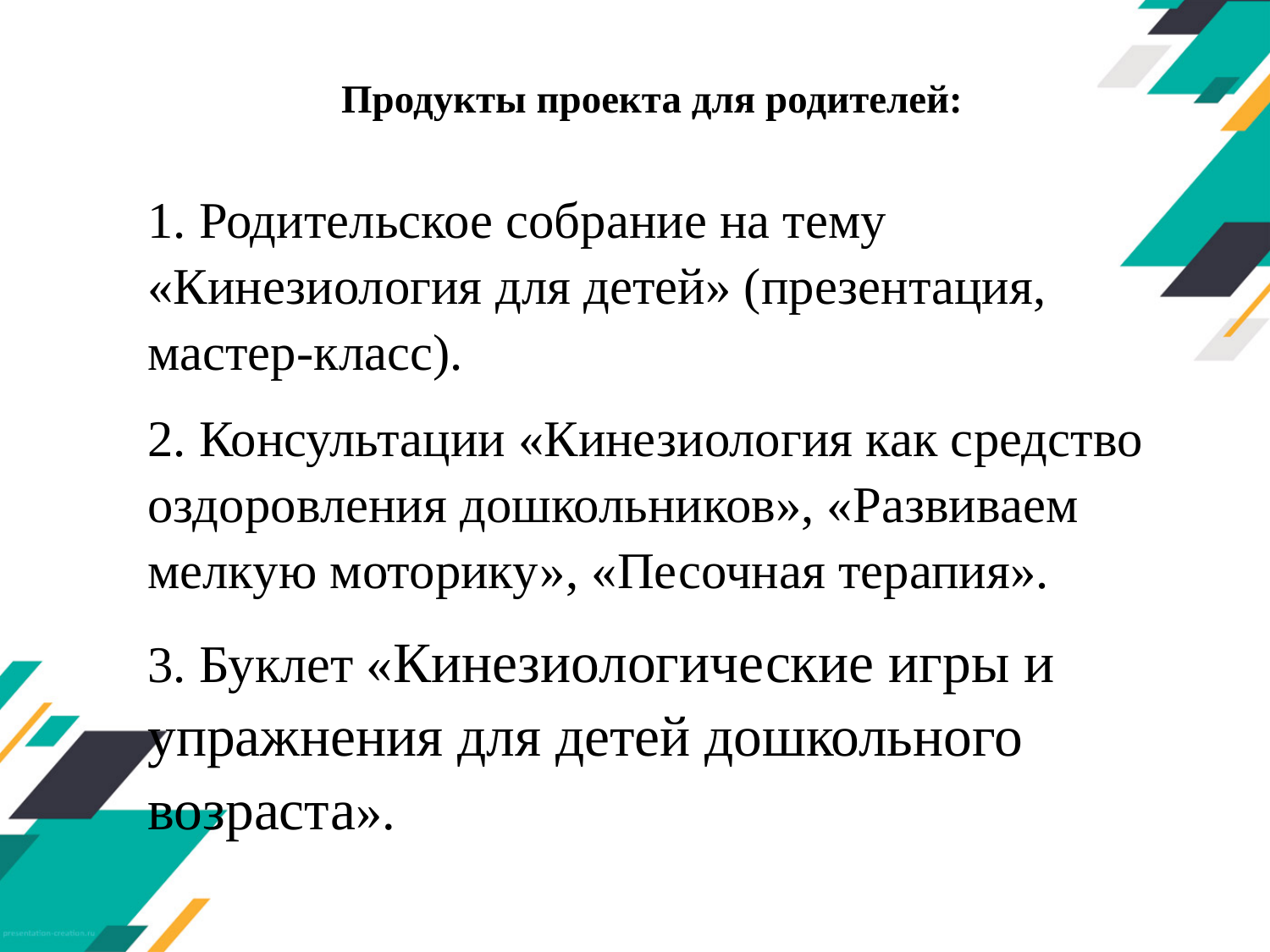

# Продукты проекта для родителей:
1. Родительское собрание на тему «Кинезиология для детей» (презентация, мастер-класс).
2. Консультации «Кинезиология как средство оздоровления дошкольников», «Развиваем мелкую моторику», «Песочная терапия».
3. Буклет «Кинезиологические игры и упражнения для детей дошкольного возраста».